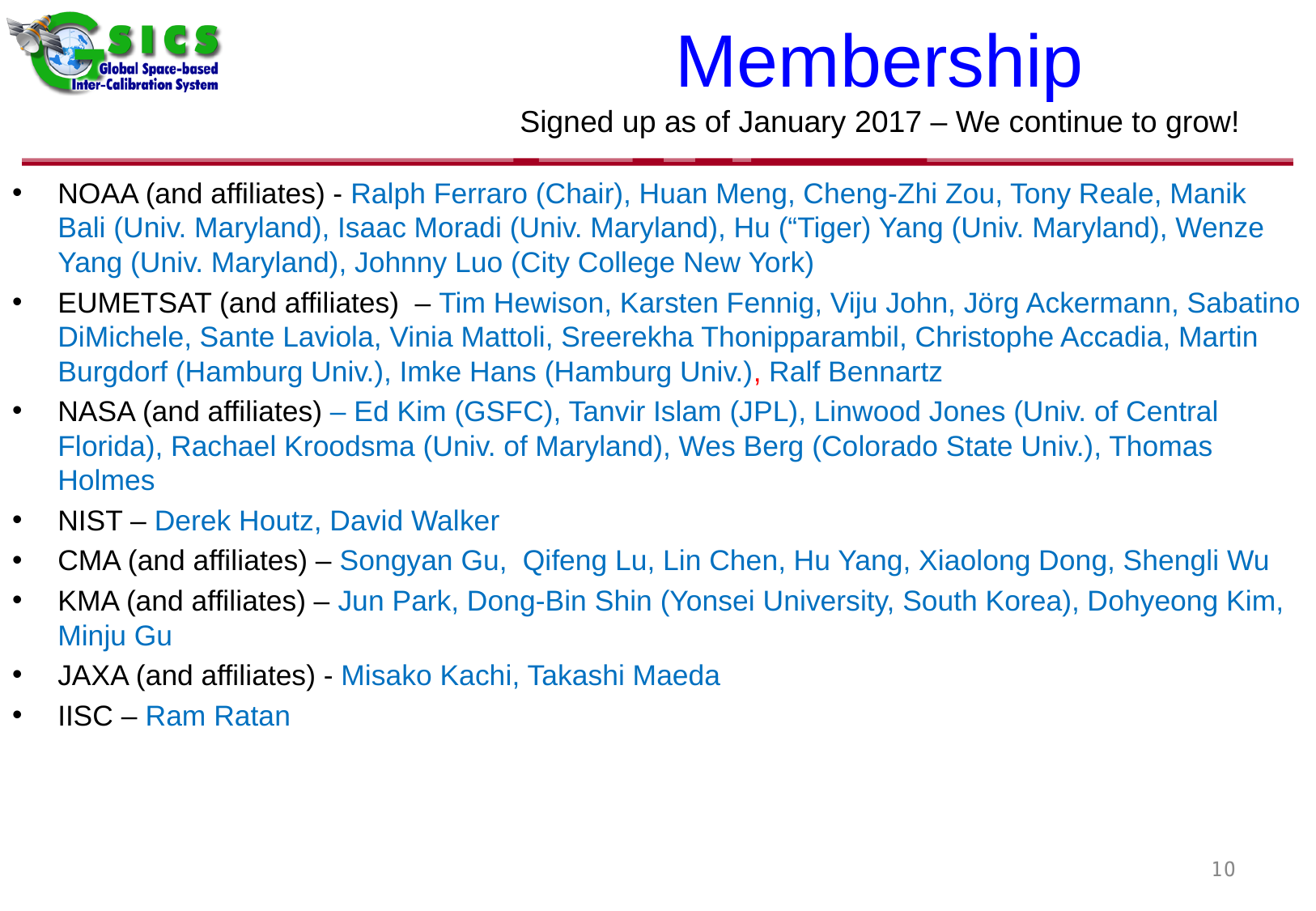

# Membership Signed up as of January 2017 – We continue to grow!
NOAA (and affiliates) - Ralph Ferraro (Chair), Huan Meng, Cheng-Zhi Zou, Tony Reale, Manik Bali (Univ. Maryland), Isaac Moradi (Univ. Maryland), Hu (“Tiger) Yang (Univ. Maryland), Wenze Yang (Univ. Maryland), Johnny Luo (City College New York)
EUMETSAT (and affiliates)  – Tim Hewison, Karsten Fennig, Viju John, Jörg Ackermann, Sabatino DiMichele, Sante Laviola, Vinia Mattoli, Sreerekha Thonipparambil, Christophe Accadia, Martin Burgdorf (Hamburg Univ.), Imke Hans (Hamburg Univ.), Ralf Bennartz
NASA (and affiliates) – Ed Kim (GSFC), Tanvir Islam (JPL), Linwood Jones (Univ. of Central Florida), Rachael Kroodsma (Univ. of Maryland), Wes Berg (Colorado State Univ.), Thomas Holmes
NIST – Derek Houtz, David Walker
CMA (and affiliates) – Songyan Gu,  Qifeng Lu, Lin Chen, Hu Yang, Xiaolong Dong, Shengli Wu
KMA (and affiliates) – Jun Park, Dong-Bin Shin (Yonsei University, South Korea), Dohyeong Kim, Minju Gu
JAXA (and affiliates) - Misako Kachi, Takashi Maeda
IISC – Ram Ratan

10